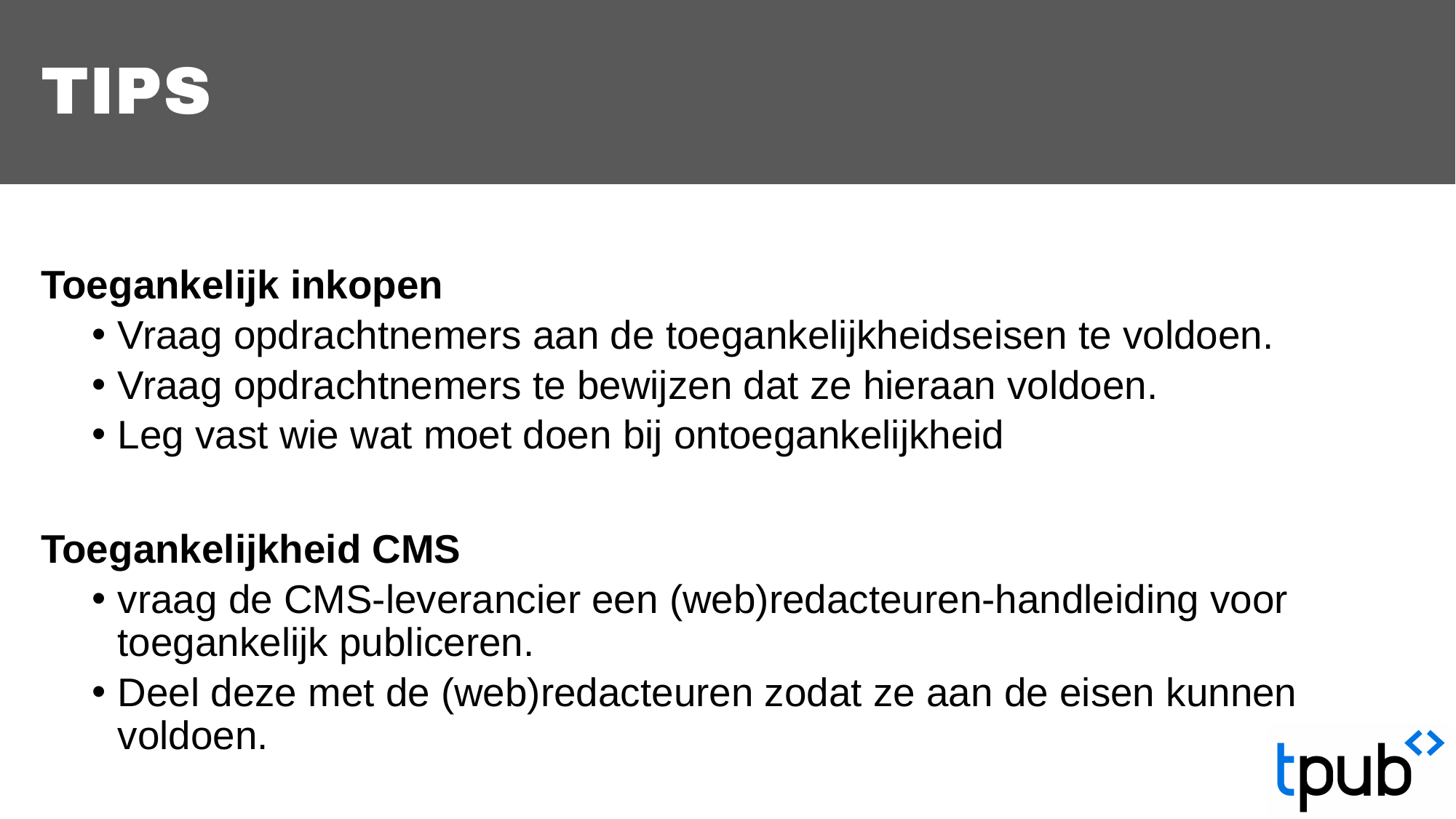

# TIPS

Toegankelijk inkopen
Vraag opdrachtnemers aan de toegankelijkheidseisen te voldoen.
Vraag opdrachtnemers te bewijzen dat ze hieraan voldoen.
Leg vast wie wat moet doen bij ontoegankelijkheid

Toegankelijkheid CMS
vraag de CMS-leverancier een (web)redacteuren-handleiding voor toegankelijk publiceren.
Deel deze met de (web)redacteuren zodat ze aan de eisen kunnen voldoen.